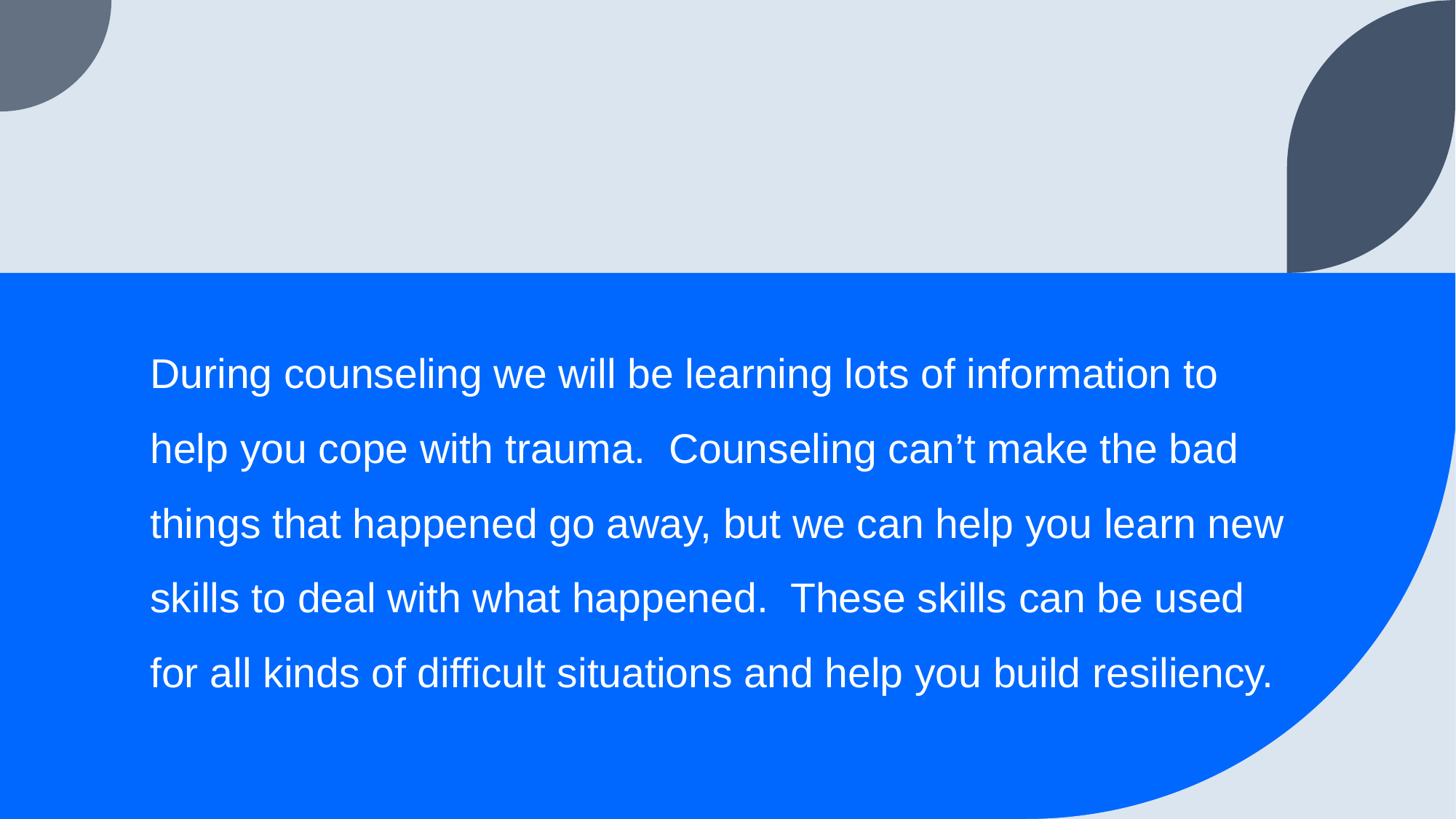

During counseling we will be learning lots of information to help you cope with trauma.  Counseling can’t make the bad things that happened go away, but we can help you learn new skills to deal with what happened.  These skills can be used for all kinds of difficult situations and help you build resiliency.